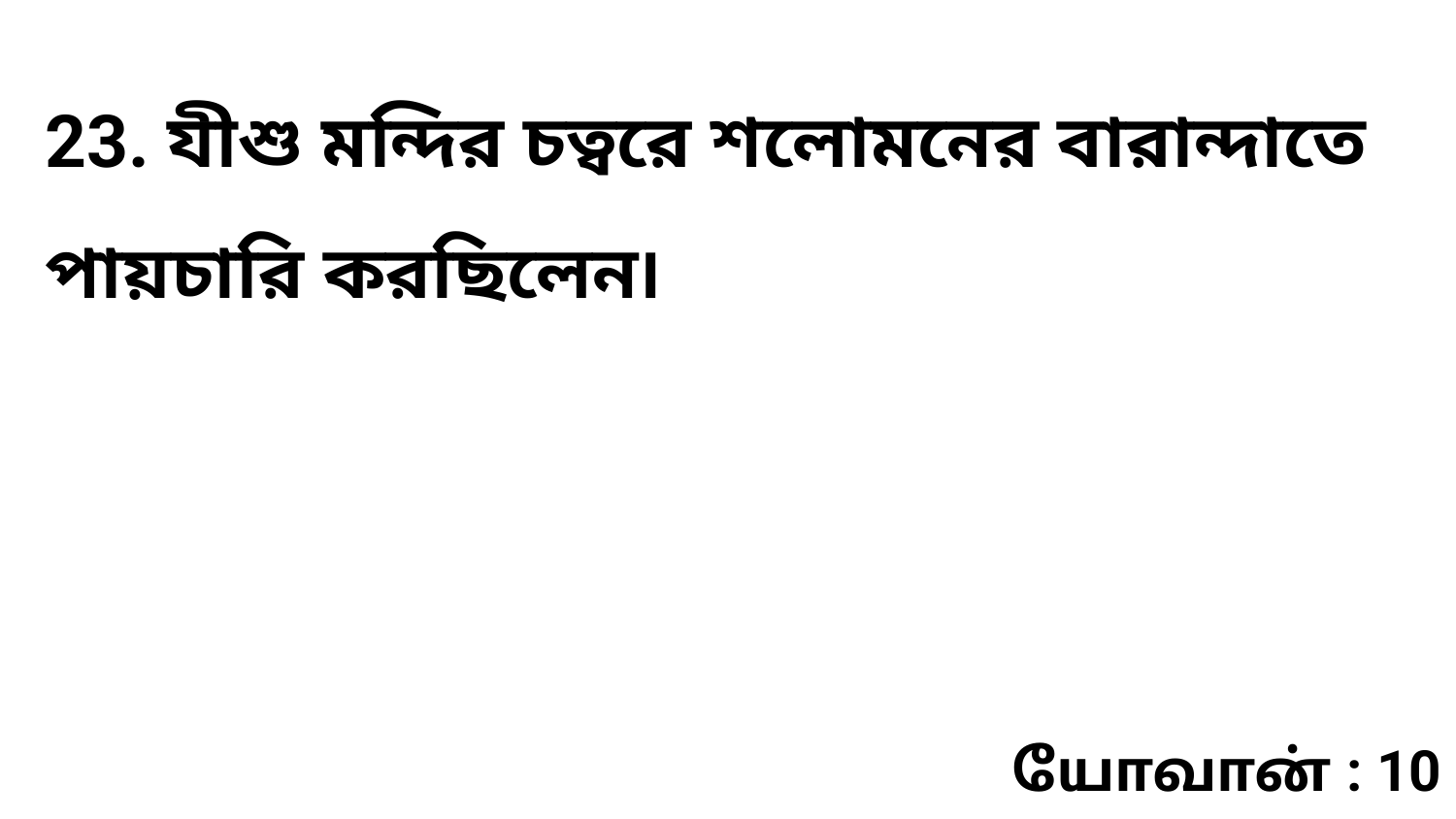

23. যীশু মন্দির চত্বরে শলোমনের বারান্দাতে পায়চারি করছিলেন৷
யோவான் : 10